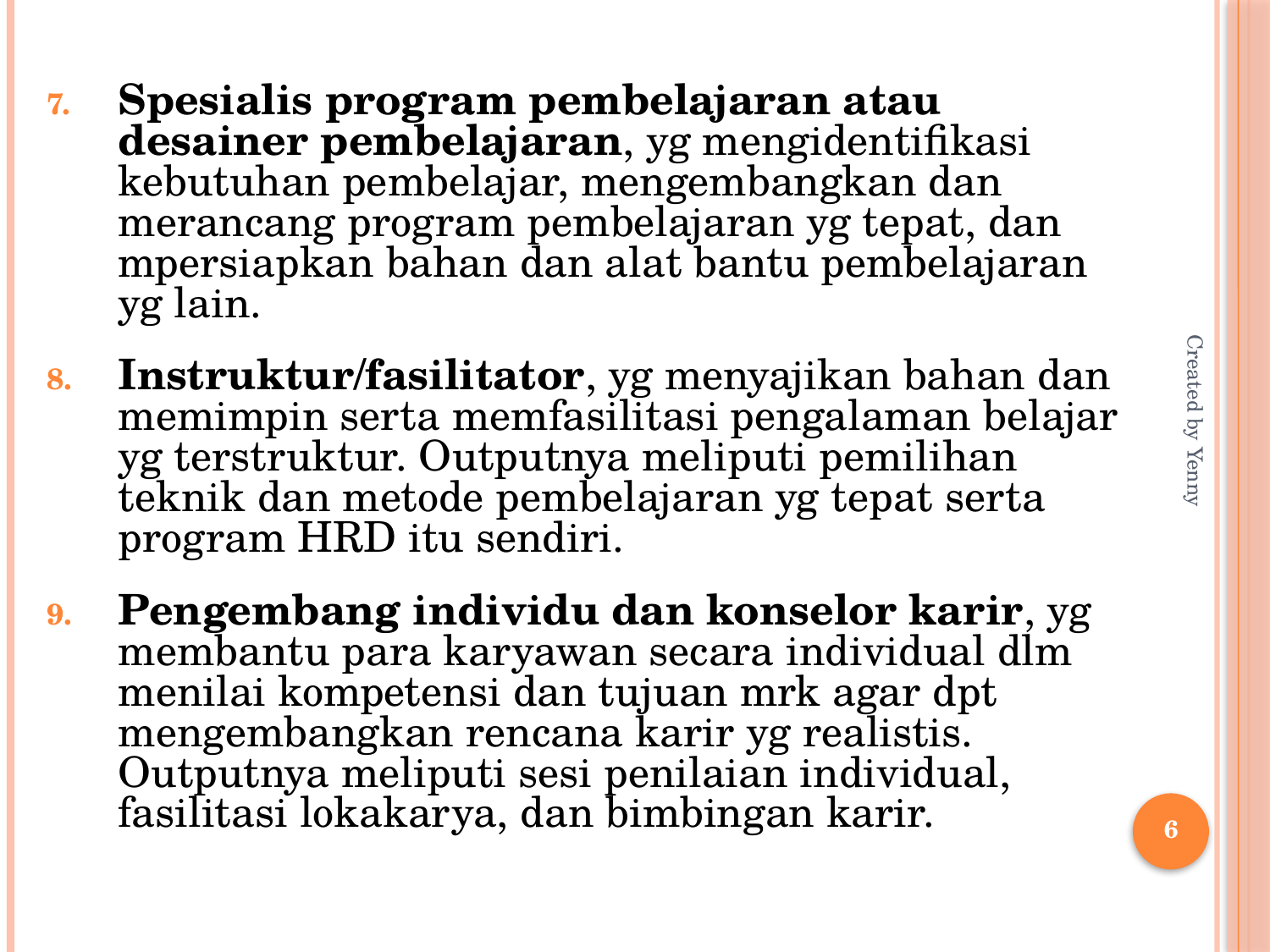

Spesialis program pembelajaran atau desainer pembelajaran, yg mengidentifikasi kebutuhan pembelajar, mengembangkan dan merancang program pembelajaran yg tepat, dan mpersiapkan bahan dan alat bantu pembelajaran yg lain.
Instruktur/fasilitator, yg menyajikan bahan dan memimpin serta memfasilitasi pengalaman belajar yg terstruktur. Outputnya meliputi pemilihan teknik dan metode pembelajaran yg tepat serta program HRD itu sendiri.
Pengembang individu dan konselor karir, yg membantu para karyawan secara individual dlm menilai kompetensi dan tujuan mrk agar dpt mengembangkan rencana karir yg realistis.  Outputnya meliputi sesi penilaian individual, fasilitasi lokakarya, dan bimbingan karir.
Created by Yenny
6